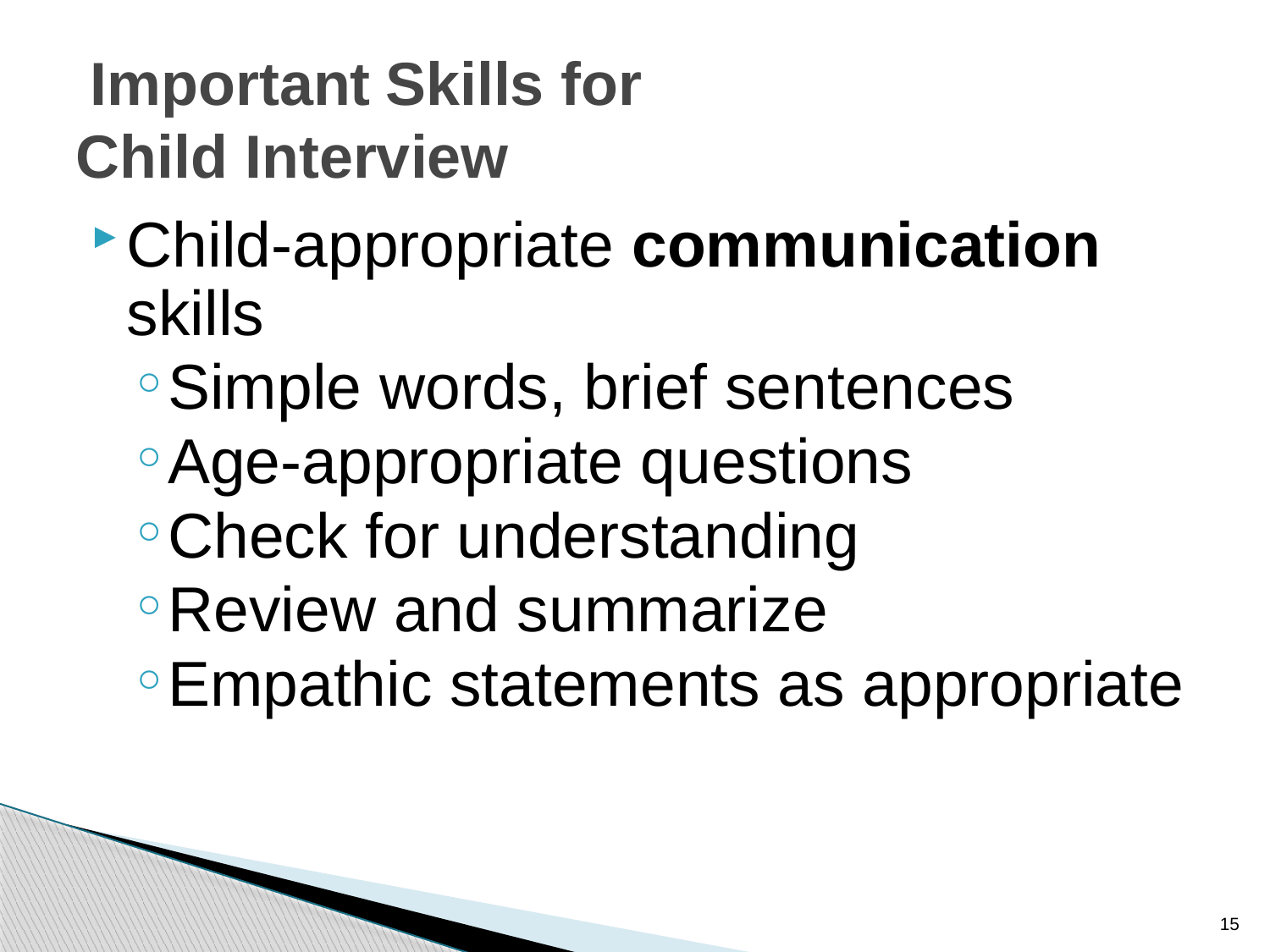

# Important Skills for Child Interview
Child-appropriate communication skills
Simple words, brief sentences
Age-appropriate questions
Check for understanding
Review and summarize
Empathic statements as appropriate

15